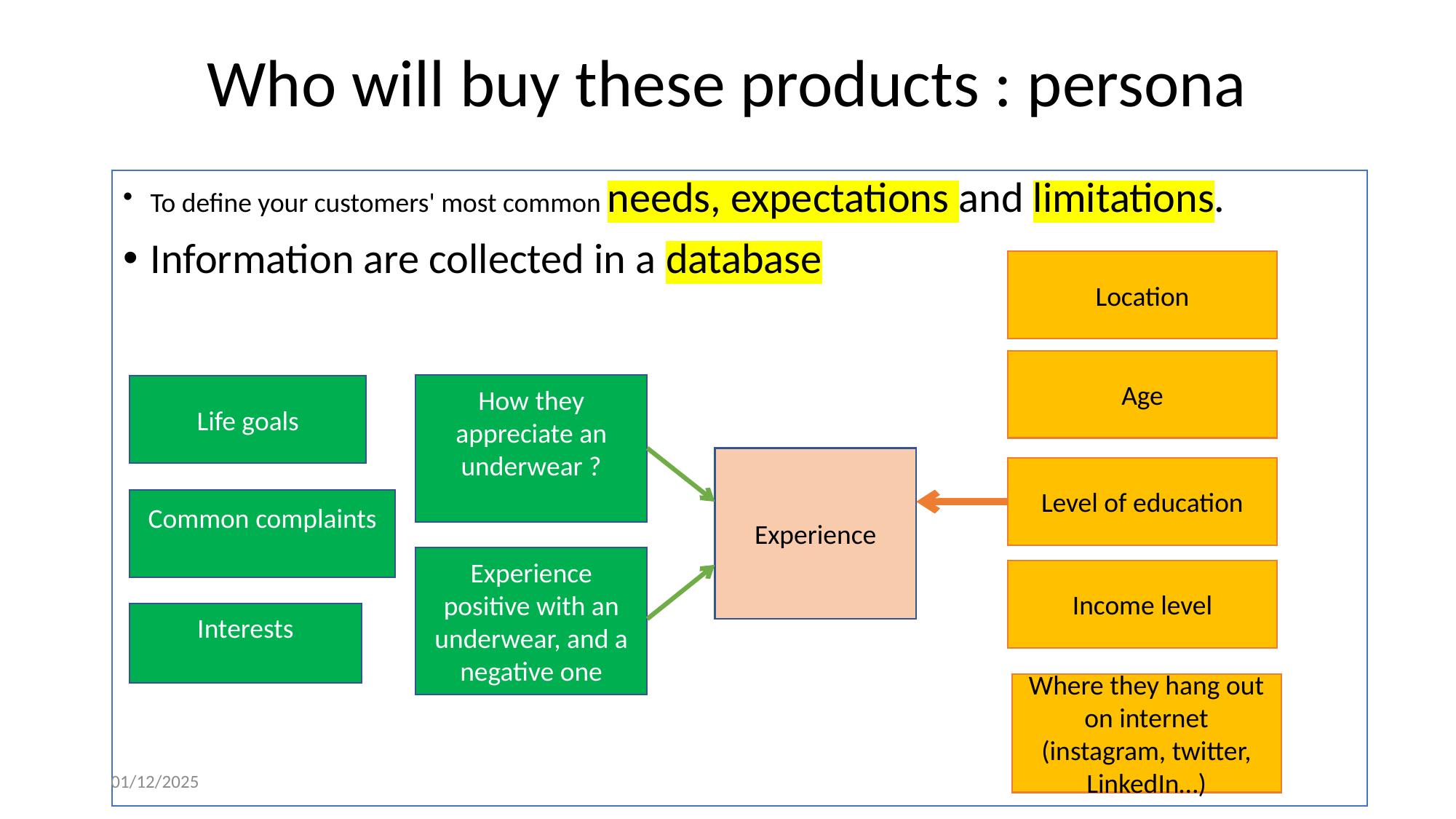

# Who will buy these products : persona
To define your customers' most common needs, expectations and limitations.
Information are collected in a database
Location
Age
Level of education
Income level
Where they hang out on internet (instagram, twitter, LinkedIn…)
How they appreciate an underwear ?

Life goals
Common complaints

Interests

Experience
Experience positive with an underwear, and a negative one
01/12/2025
Module 3.2 Ghislaine Pellat
11